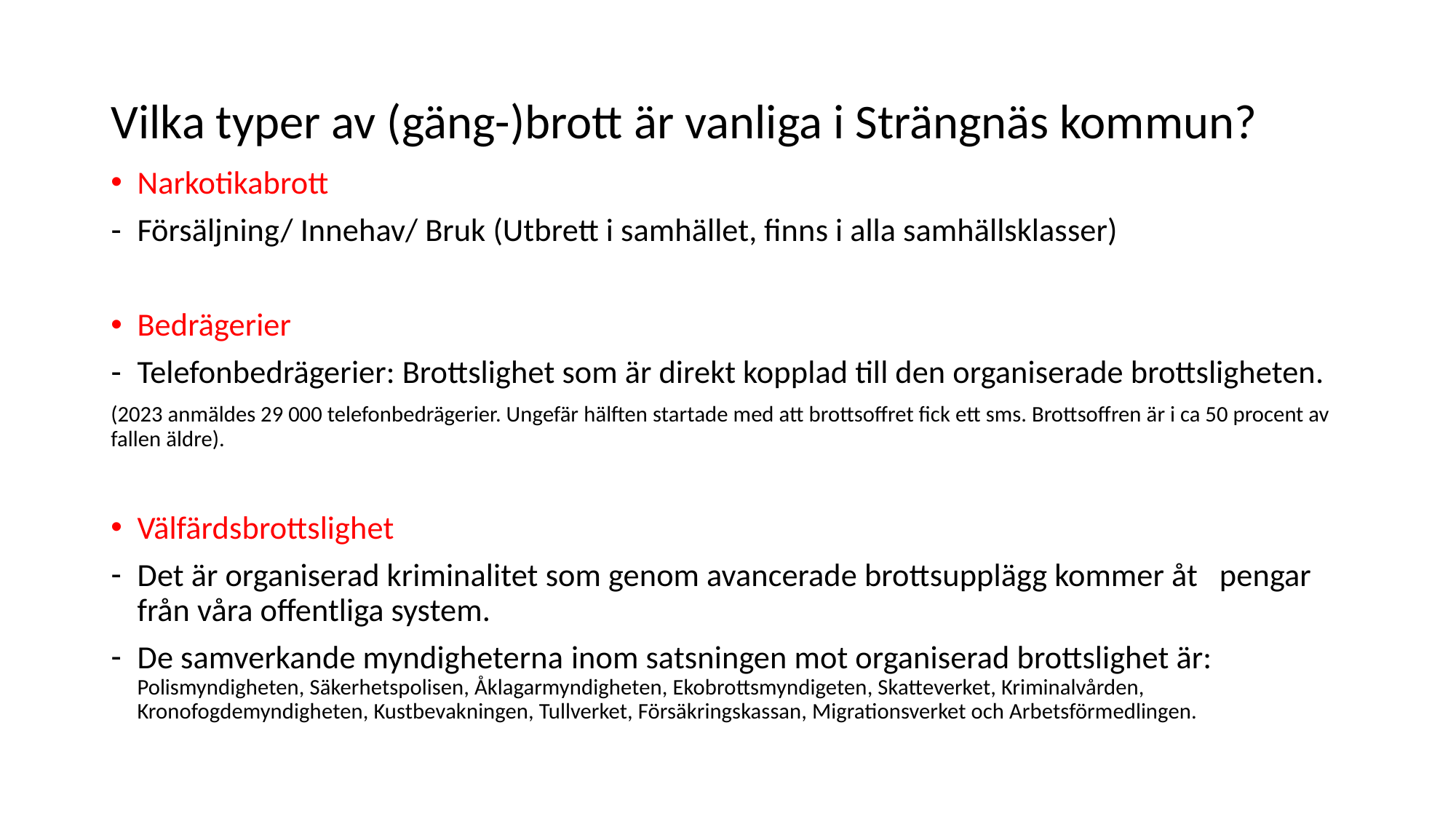

# Vilka typer av (gäng-)brott är vanliga i Strängnäs kommun?
Narkotikabrott
Försäljning/ Innehav/ Bruk (Utbrett i samhället, finns i alla samhällsklasser)

Bedrägerier
Telefonbedrägerier: Brottslighet som är direkt kopplad till den organiserade brottsligheten.
(2023 anmäldes 29 000 telefonbedrägerier. Ungefär hälften startade med att brottsoffret fick ett sms. Brottsoffren är i ca 50 procent av fallen äldre).

Välfärdsbrottslighet
Det är organiserad kriminalitet som genom avancerade brottsupplägg kommer åt   pengar från våra offentliga system.
De samverkande myndigheterna inom satsningen mot organiserad brottslighet är: Polismyndigheten, Säkerhetspolisen, Åklagarmyndigheten, Ekobrottsmyndigeten, Skatteverket, Kriminalvården, Kronofogdemyndigheten, Kustbevakningen, Tullverket, Försäkringskassan, Migrationsverket och Arbetsförmedlingen.